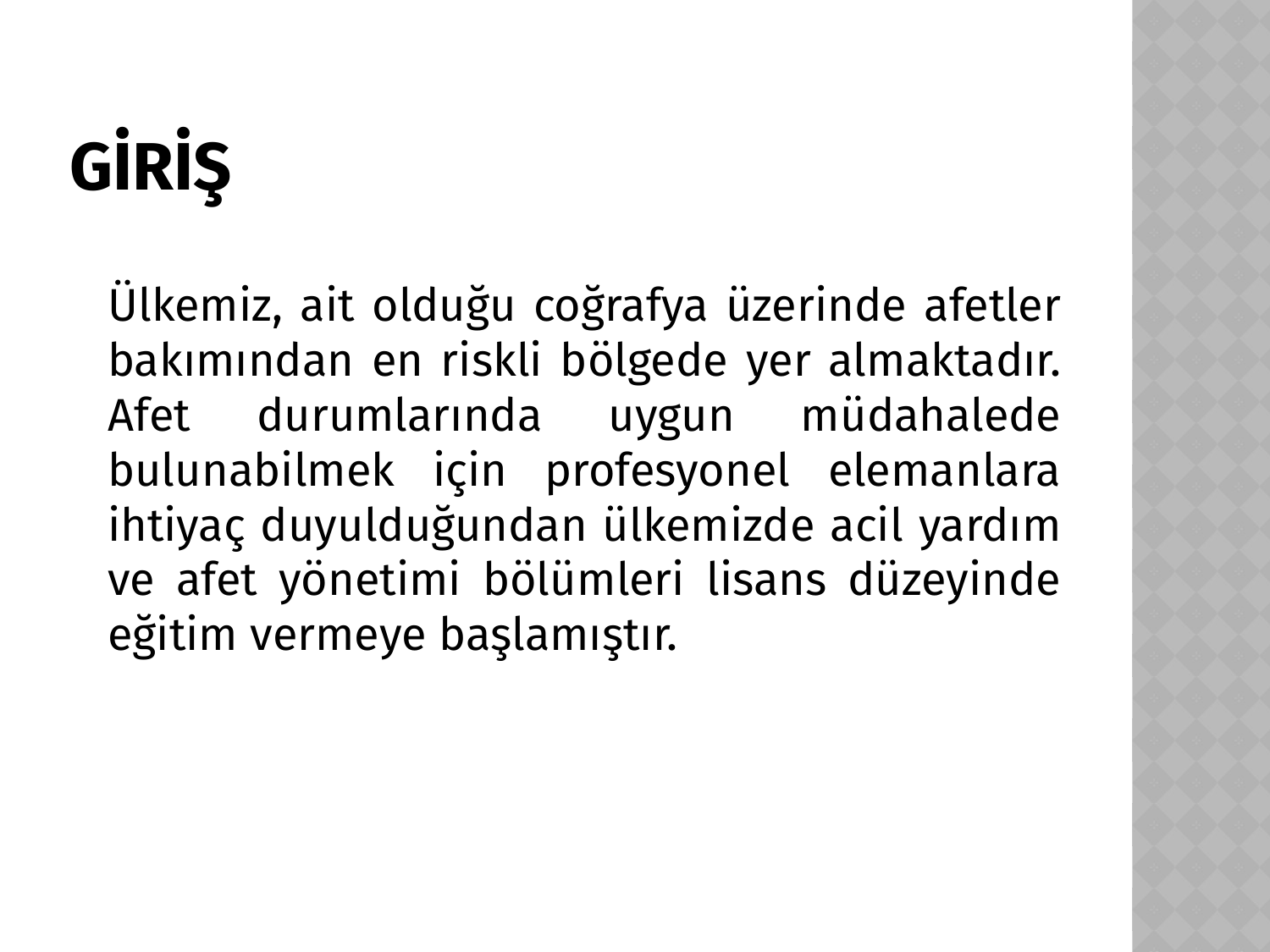

# gİRİŞ

Ülkemiz, ait olduğu coğrafya üzerinde afetler bakımından en riskli bölgede yer almaktadır. Afet durumlarında uygun müdahalede bulunabilmek için profesyonel elemanlara ihtiyaç duyulduğundan ülkemizde acil yardım ve afet yönetimi bölümleri lisans düzeyinde eğitim vermeye başlamıştır.